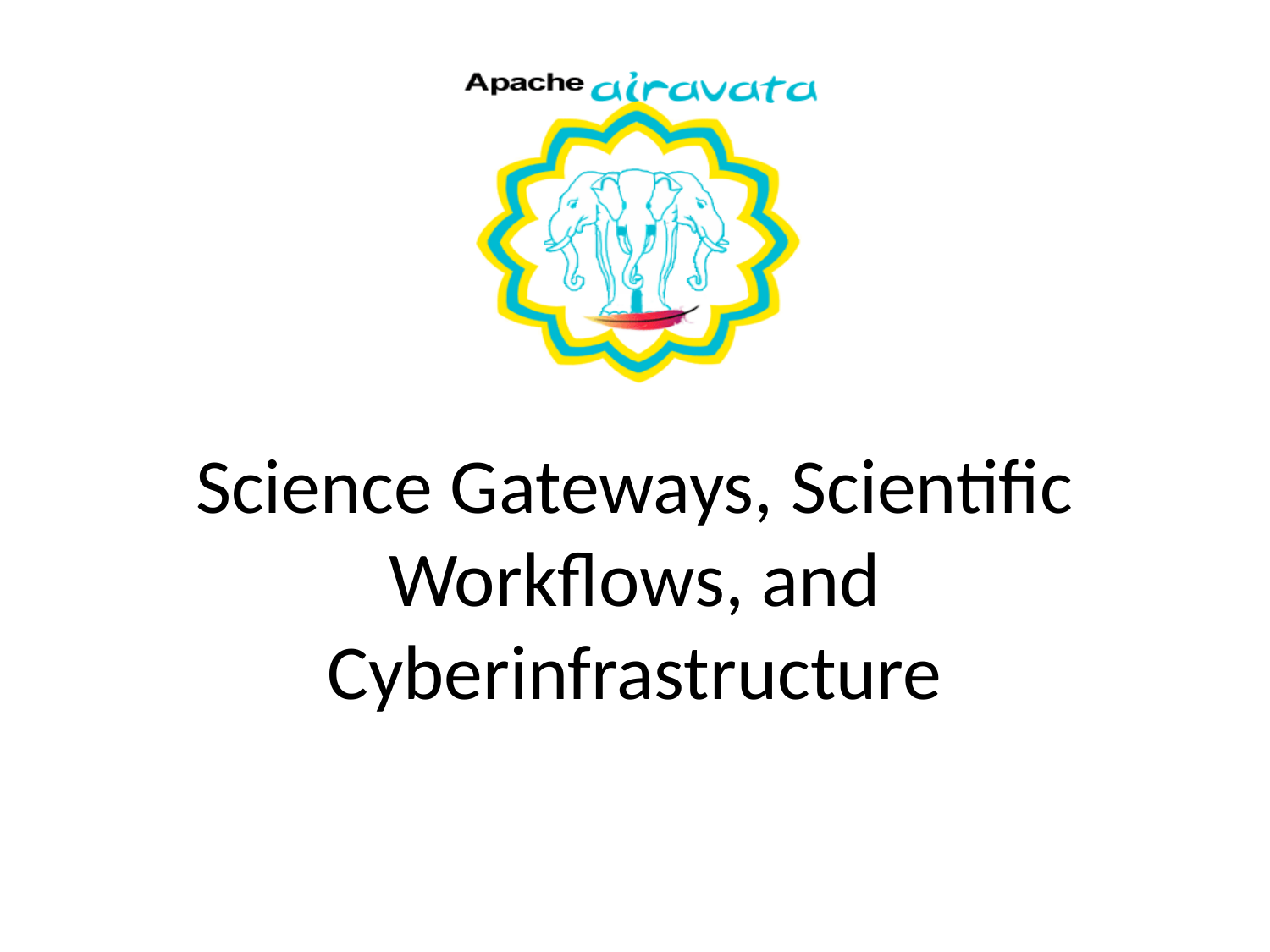

# Science Gateways, Scientific Workflows, and Cyberinfrastructure